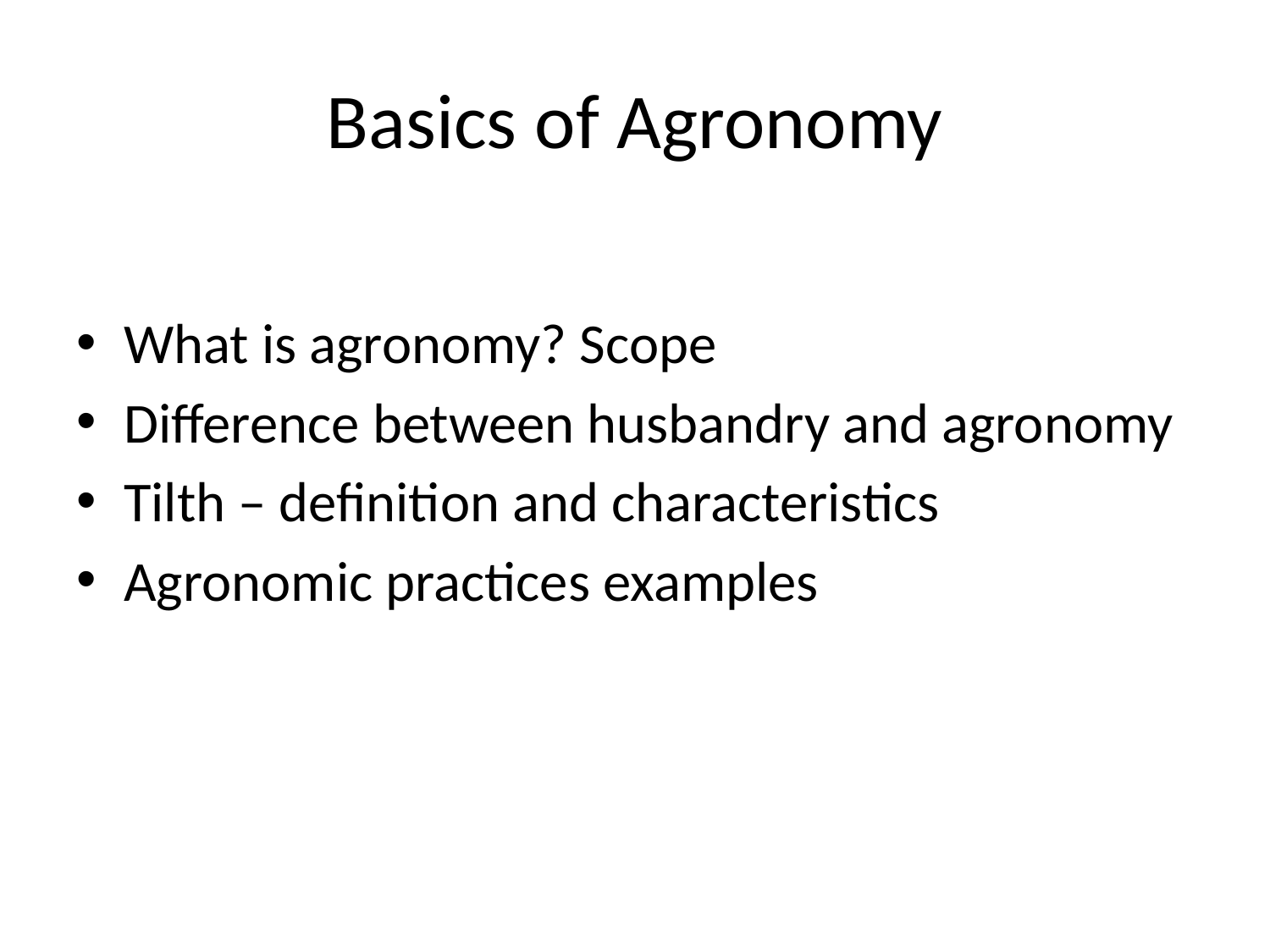

# Basics of Agronomy

What is agronomy? Scope
Difference between husbandry and agronomy
Tilth – definition and characteristics
Agronomic practices examples